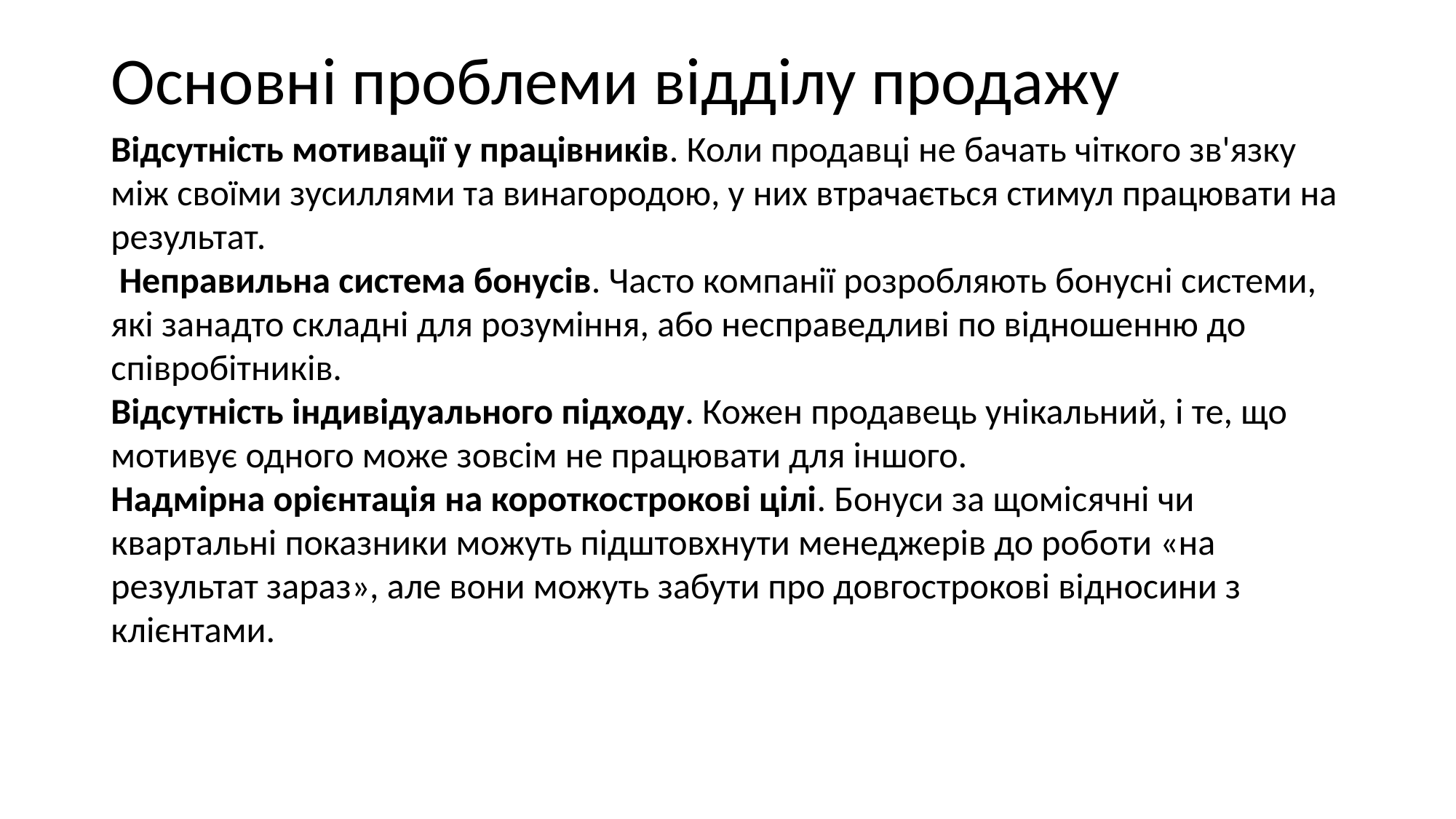

# Основні проблеми відділу продажу
Відсутність мотивації у працівників. Коли продавці не бачать чіткого зв'язку між своїми зусиллями та винагородою, у них втрачається стимул працювати на результат.
 Неправильна система бонусів. Часто компанії розробляють бонусні системи, які занадто складні для розуміння, або несправедливі по відношенню до співробітників.
Відсутність індивідуального підходу. Кожен продавець унікальний, і те, що мотивує одного може зовсім не працювати для іншого.
Надмірна орієнтація на короткострокові цілі. Бонуси за щомісячні чи квартальні показники можуть підштовхнути менеджерів до роботи «на результат зараз», але вони можуть забути про довгострокові відносини з клієнтами.